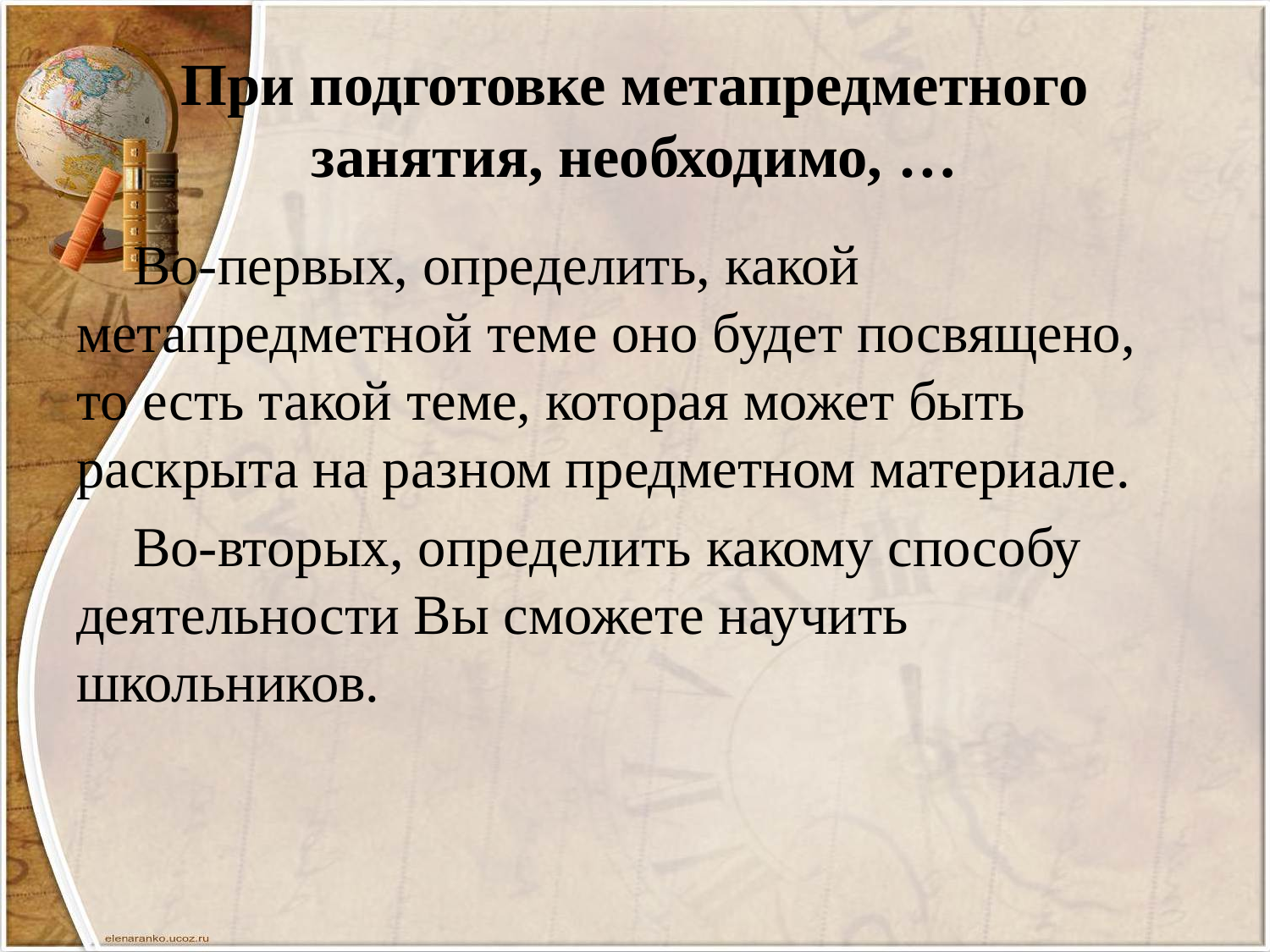

# При подготовке метапредметного занятия, необходимо, …
    Во-первых, определить, какой метапредметной теме оно будет посвящено, то есть такой теме, которая может быть раскрыта на разном предметном материале.
    Во-вторых, определить какому способу деятельности Вы сможете научить школьников.